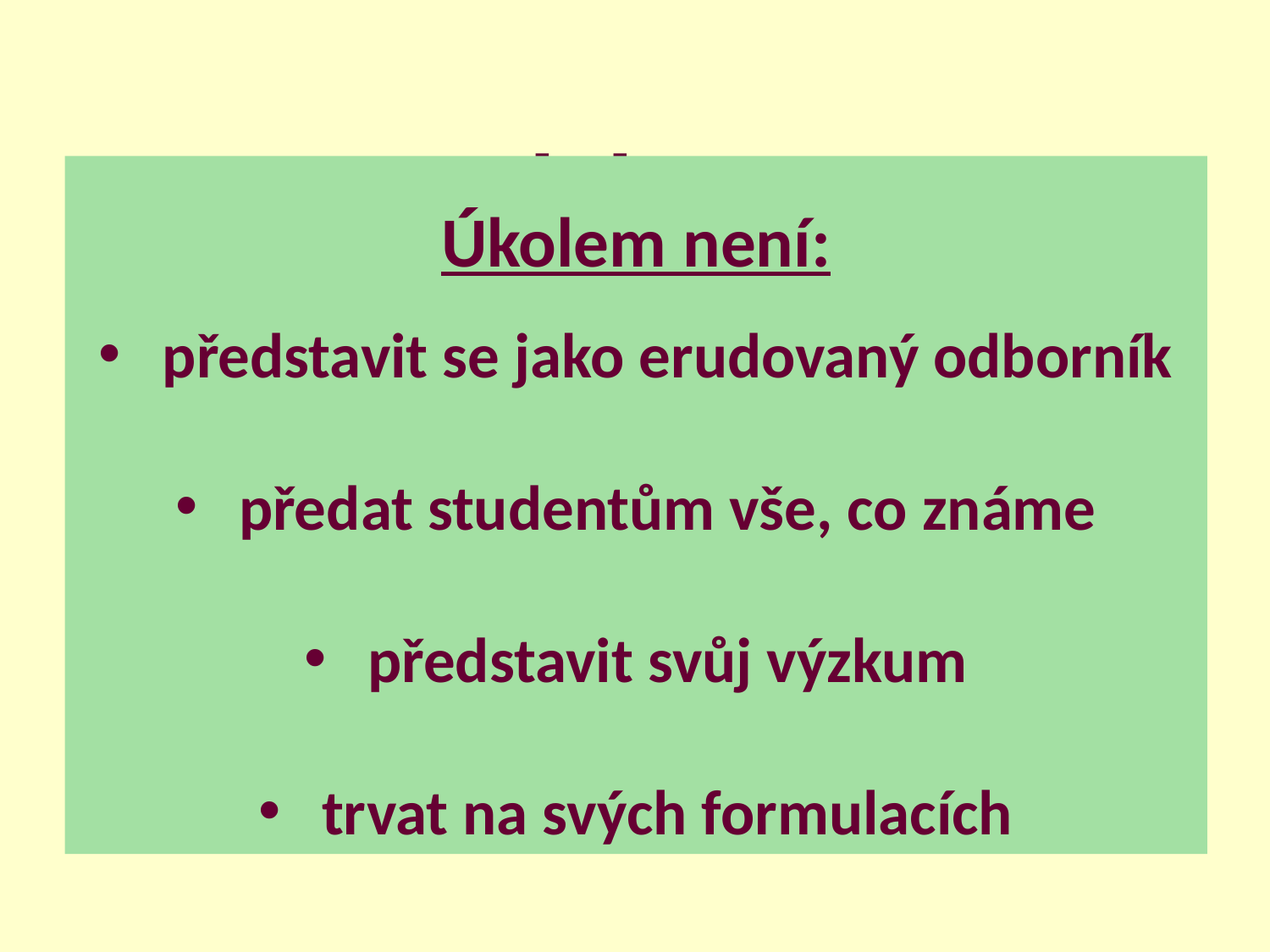

Sylabus…
pořad přednášek a seminářů
zkoušková témata
studijní materiály
http://fzp.ujep.cz/~kolenaty/JAZYK%20I,II.htm
naplnění hlavního cíle

Úkolem není:

představit se jako erudovaný odborník

předat studentům vše, co známe

představit svůj výzkum

trvat na svých formulacích